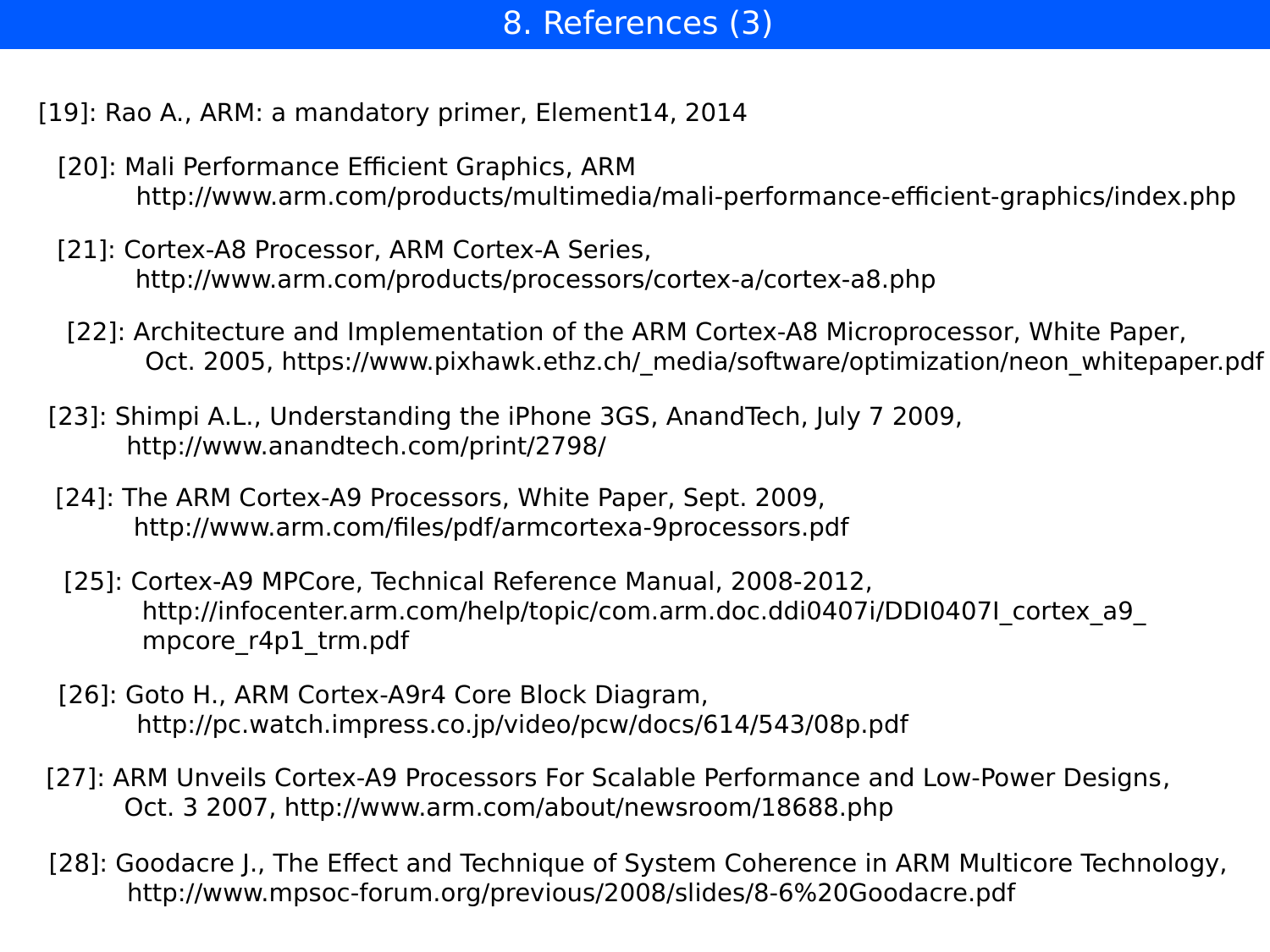

8. References (3)
[19]: Rao A., ARM: a mandatory primer, Element14, 2014
[20]: Mali Performance Efficient Graphics, ARM
          http://www.arm.com/products/multimedia/mali-performance-efficient-graphics/index.php
[21]: Cortex-A8 Processor, ARM Cortex-A Series,
          http://www.arm.com/products/processors/cortex-a/cortex-a8.php
[22]: Architecture and Implementation of the ARM Cortex-A8 Microprocessor, White Paper,
          Oct. 2005, https://www.pixhawk.ethz.ch/_media/software/optimization/neon_whitepaper.pdf
[23]: Shimpi A.L., Understanding the iPhone 3GS, AnandTech, July 7 2009,
          http://www.anandtech.com/print/2798/
[24]: The ARM Cortex-A9 Processors, White Paper, Sept. 2009,
          http://www.arm.com/files/pdf/armcortexa-9processors.pdf
[25]: Cortex-A9 MPCore, Technical Reference Manual, 2008-2012,
          http://infocenter.arm.com/help/topic/com.arm.doc.ddi0407i/DDI0407I_cortex_a9_
          mpcore_r4p1_trm.pdf
[26]: Goto H., ARM Cortex-A9r4 Core Block Diagram,
          http://pc.watch.impress.co.jp/video/pcw/docs/614/543/08p.pdf
[27]: ARM Unveils Cortex-A9 Processors For Scalable Performance and Low-Power Designs,
          Oct. 3 2007, http://www.arm.com/about/newsroom/18688.php
[28]: Goodacre J., The Effect and Technique of System Coherence in ARM Multicore Technology,
          http://www.mpsoc-forum.org/previous/2008/slides/8-6%20Goodacre.pdf